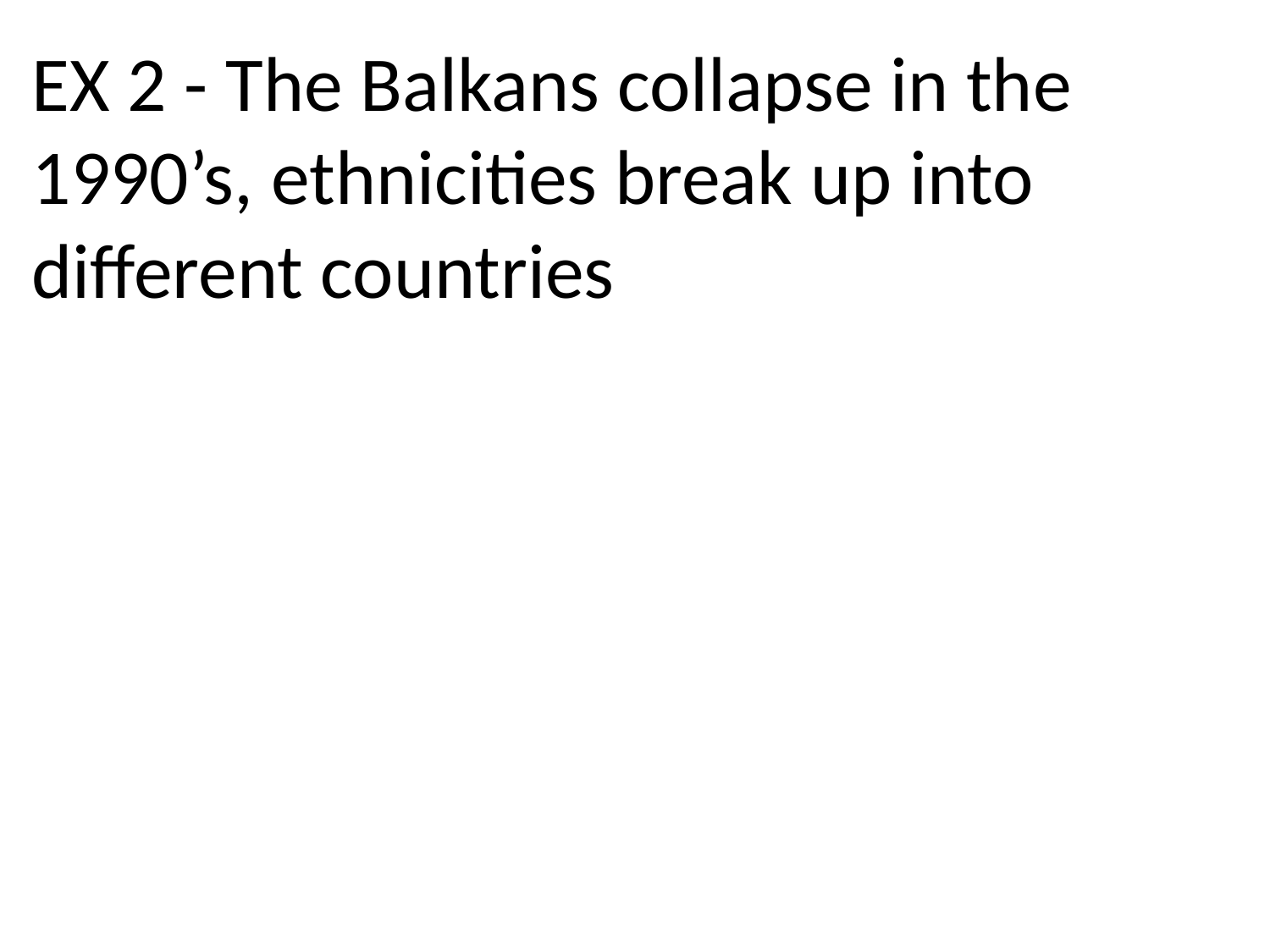

EX 2 - The Balkans collapse in the 1990’s, ethnicities break up into different countries